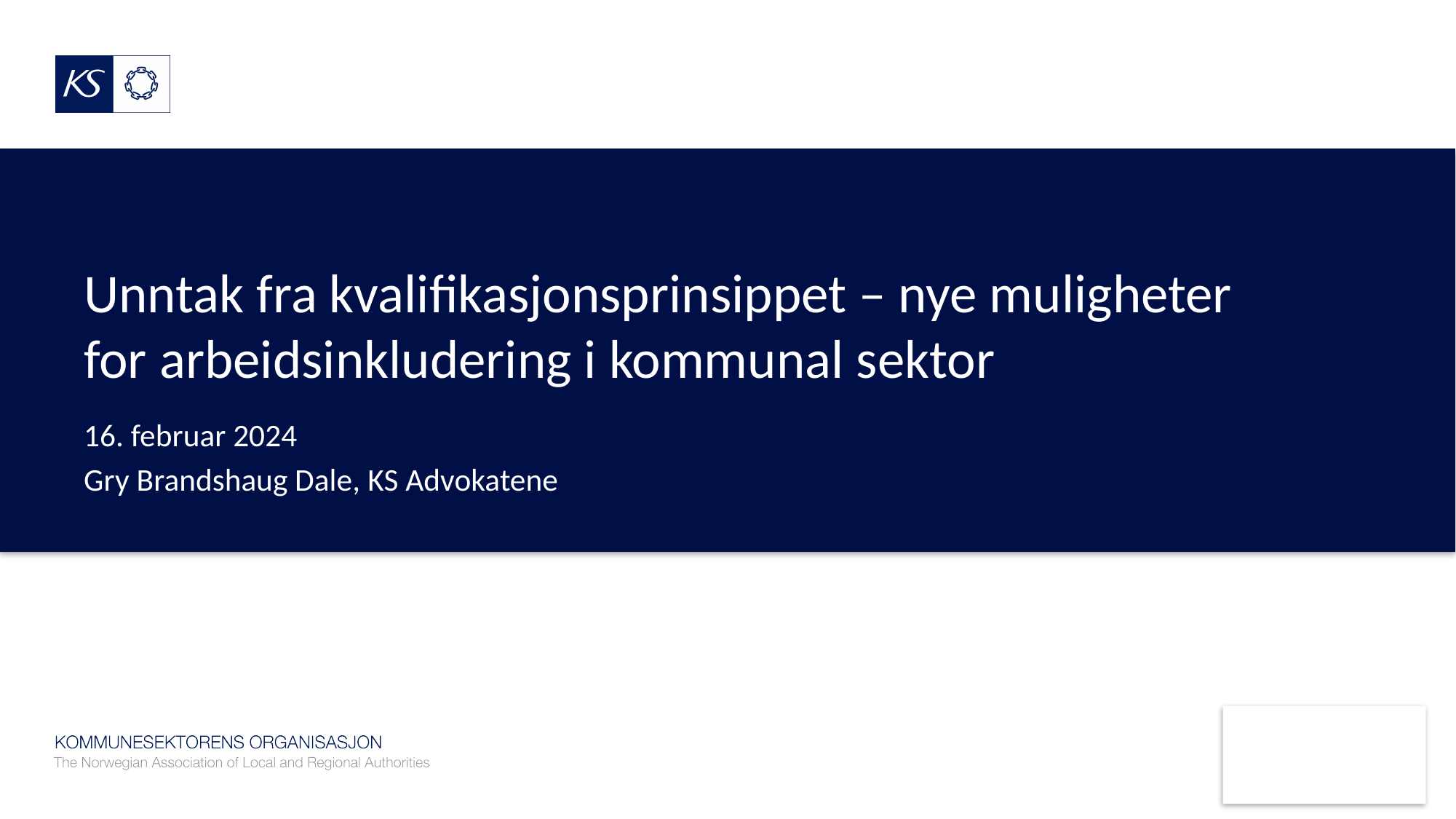

# Unntak fra kvalifikasjonsprinsippet – nye muligheter for arbeidsinkludering i kommunal sektor
g ville trekke saken for tilsvarende var helt drepende for saken :-)
16. februar 2024
Gry Brandshaug Dale, KS Advokatene